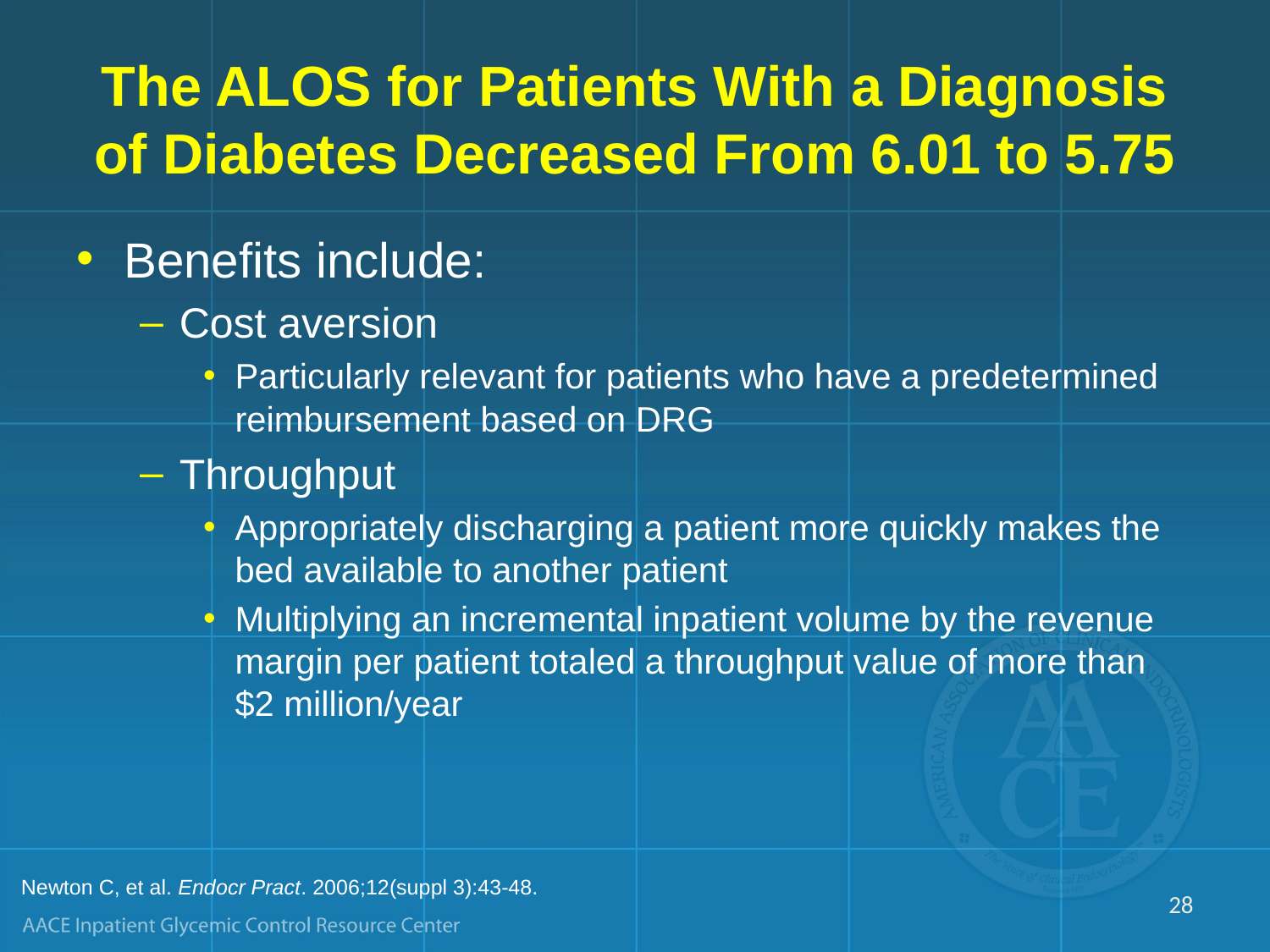

# The ALOS for Patients With a Diagnosis of Diabetes Decreased From 6.01 to 5.75
Benefits include:
Cost aversion
Particularly relevant for patients who have a predetermined reimbursement based on DRG
Throughput
Appropriately discharging a patient more quickly makes the bed available to another patient
Multiplying an incremental inpatient volume by the revenue margin per patient totaled a throughput value of more than
$2 million/year
Newton C, et al. Endocr Pract. 2006;12(suppl 3):43-48.
28